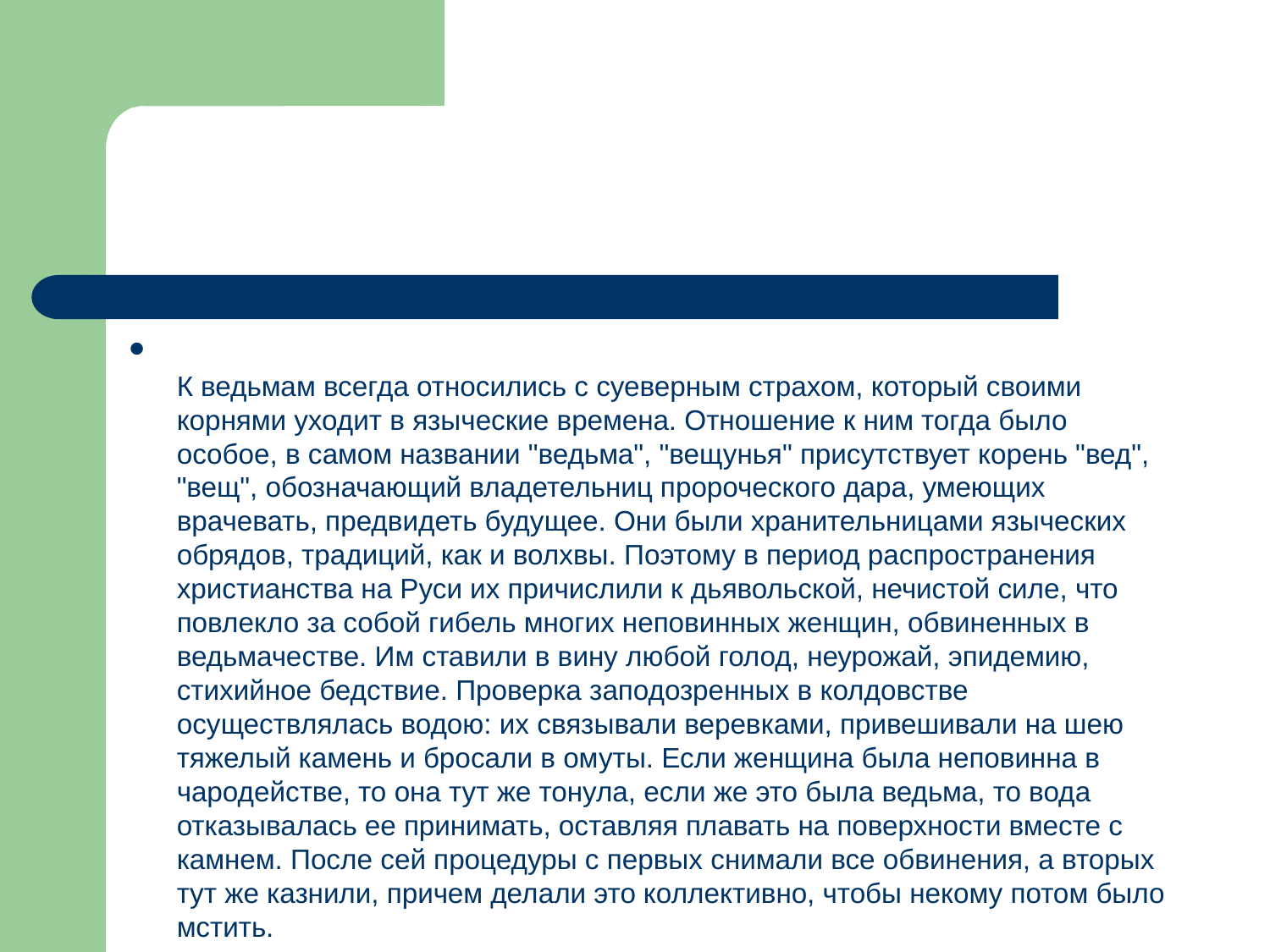

#
К ведьмам всегда относились с суеверным страхом, который своими корнями уходит в языческие времена. Отношение к ним тогда было особое, в самом названии "ведьма", "вещунья" присутствует корень "вед", "вещ", обозначающий владетельниц пророческого дара, умеющих врачевать, предвидеть будущее. Они были хранительницами языческих обрядов, традиций, как и волхвы. Поэтому в период распространения христианства на Руси их причислили к дьявольской, нечистой силе, что повлекло за собой гибель многих неповинных женщин, обвиненных в ведьмачестве. Им ставили в вину любой голод, неурожай, эпидемию, стихийное бедствие. Проверка заподозренных в колдовстве осуществлялась водою: их связывали веревками, привешивали на шею тяжелый камень и бросали в омуты. Если женщина была неповинна в чародействе, то она тут же тонула, если же это была ведьма, то вода отказывалась ее принимать, оставляя плавать на поверхности вместе с камнем. После сей процедуры с первых снимали все обвинения, а вторых тут же казнили, причем делали это коллективно, чтобы некому потом было мстить.